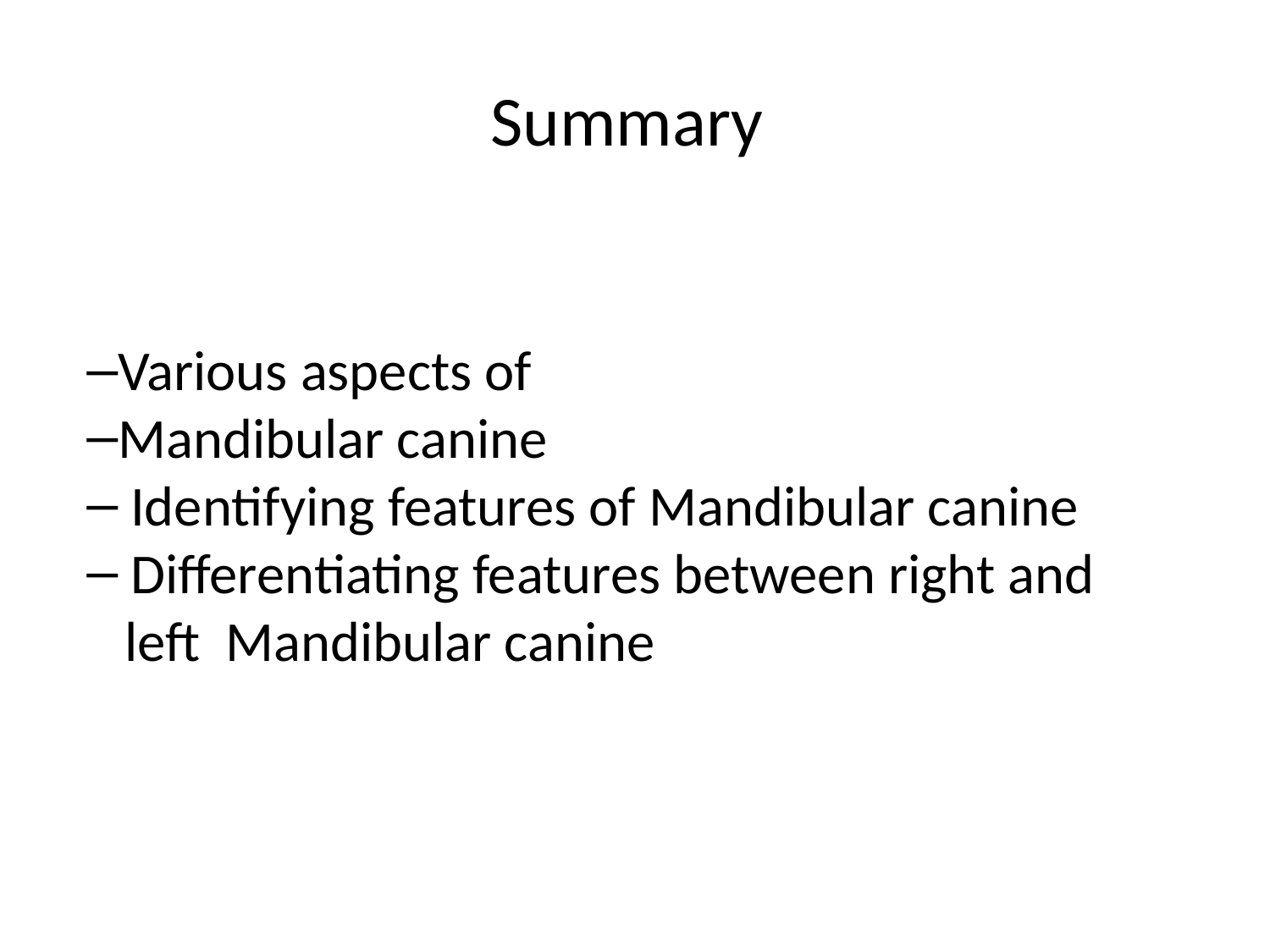

# Summary

Various aspects of
Mandibular canine
 Identifying features of Mandibular canine
 Differentiating features between right and
   left  Mandibular canine